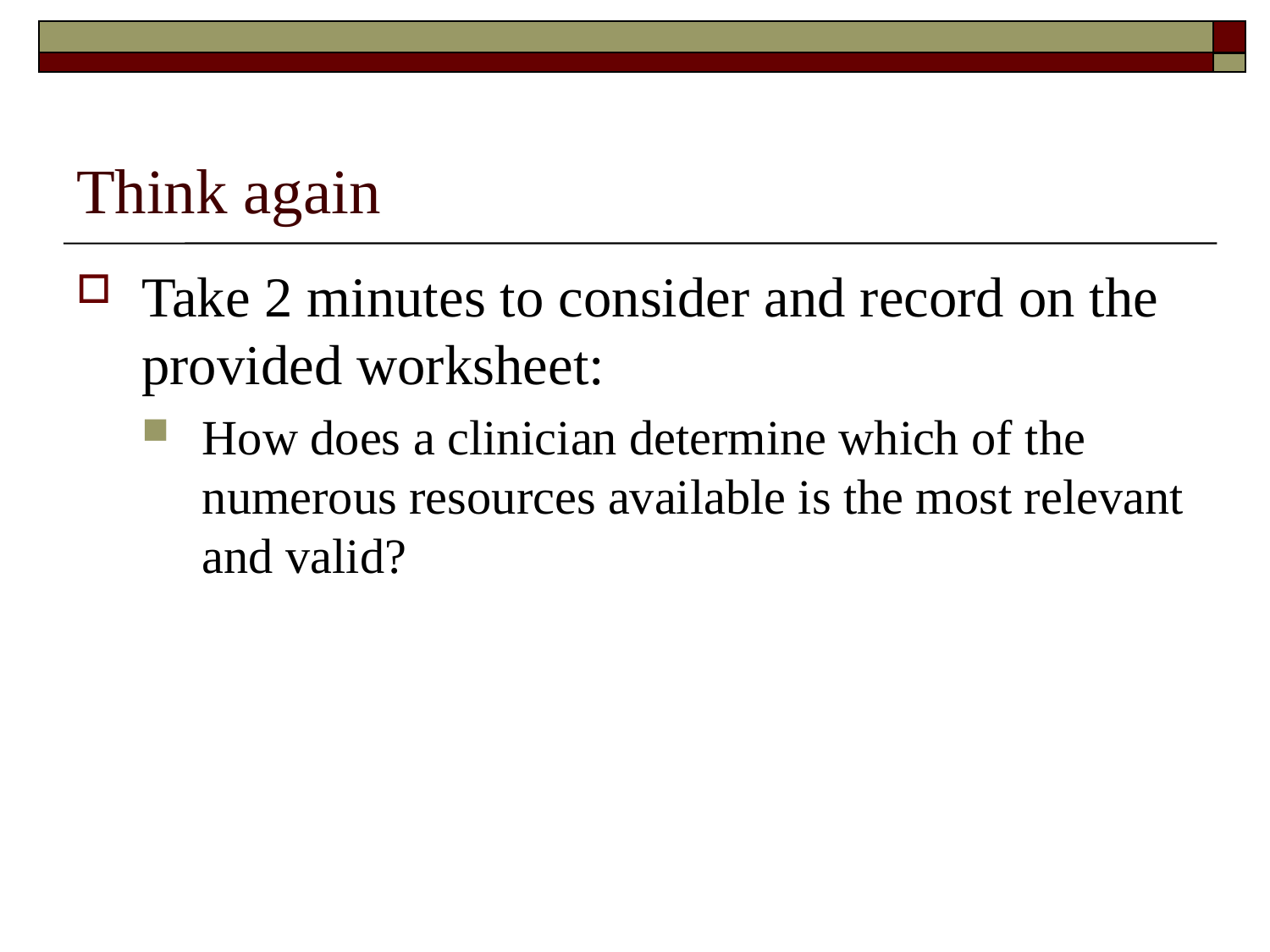

# Think again
Take 2 minutes to consider and record on the provided worksheet:
How does a clinician determine which of the numerous resources available is the most relevant and valid?